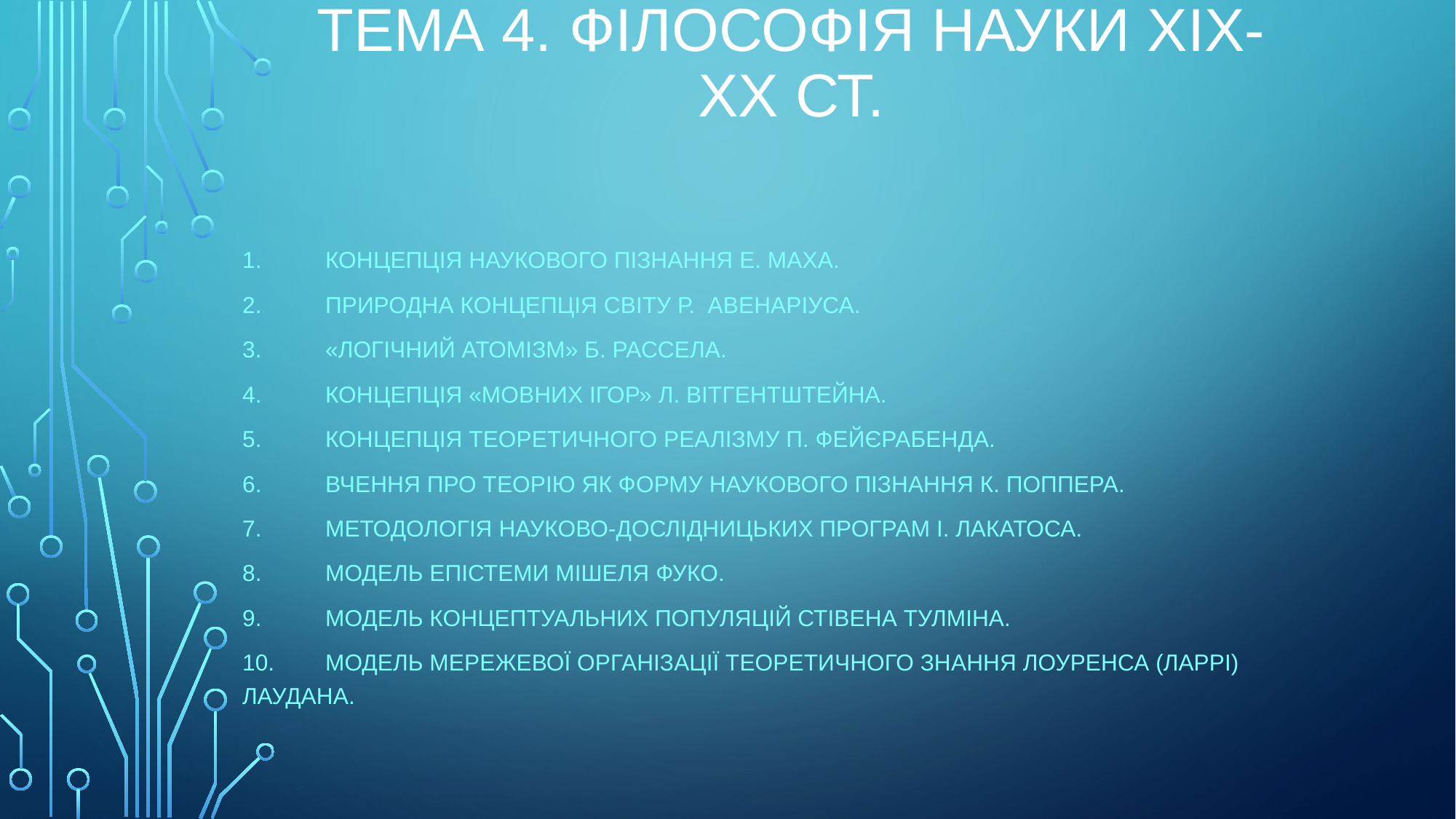

# Тема 4. Філософія науки ХІХ-ХХ ст.
1.	Концепція наукового пізнання Е. Маха.
2.	Природна концепція світу Р.  Авенаріуса.
3.	«Логічний атомізм» Б. Рассела.
4.	Концепція «мовних ігор» Л. Вітгентштейна.
5.	Концепція теоретичного реалізму П. Фейєрабенда.
6.	Вчення про теорію як форму наукового пізнання К. Поппера.
7.	Методологія науково-дослідницьких програм І. Лакатоса.
8.	Модель епістеми Мішеля Фуко.
9.	Модель концептуальних популяцій Стівена Тулміна.
10.	Модель мережевої організації теоретичного знання Лоуренса (Ларрі) Лаудана.